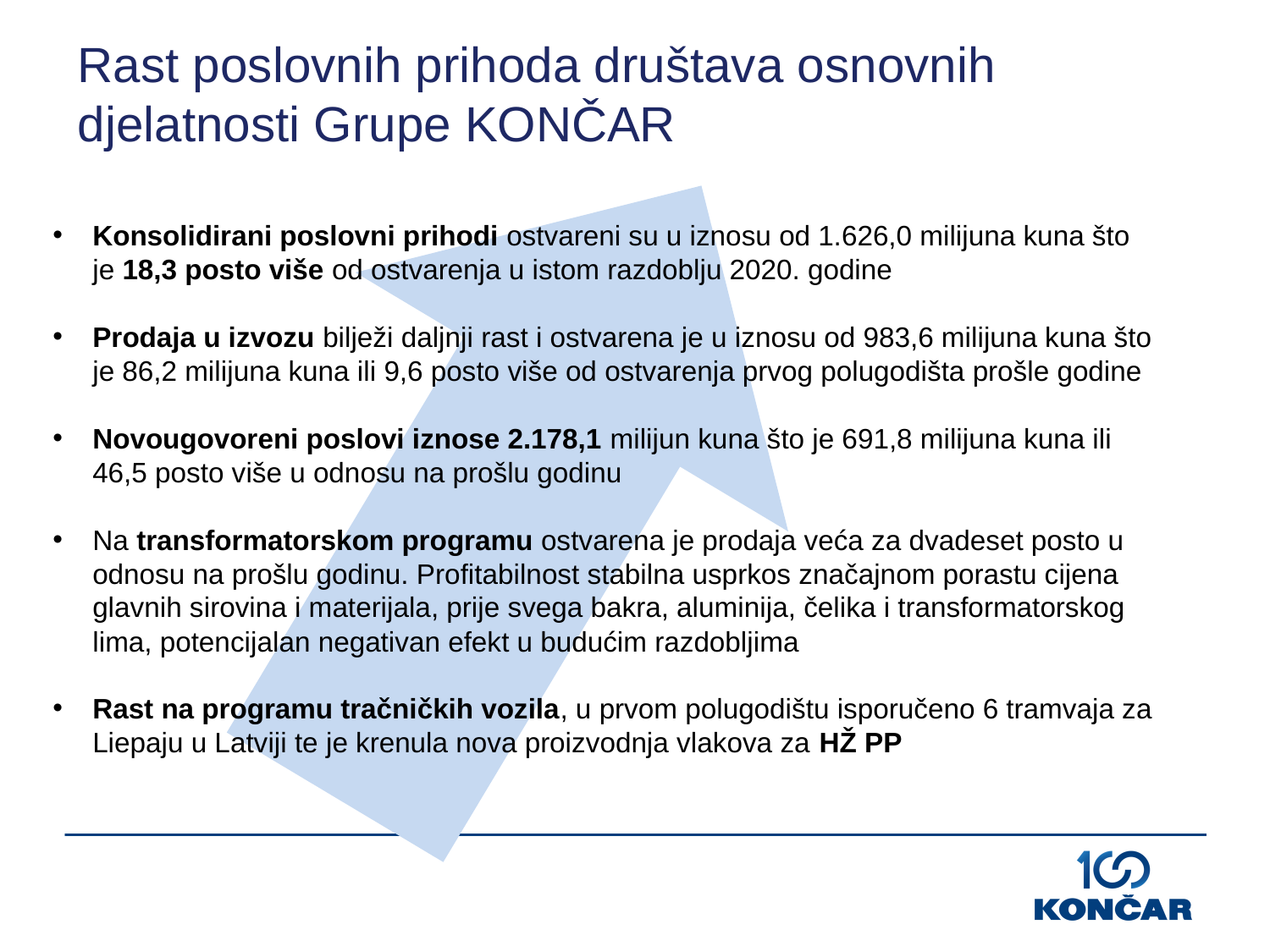

Rast poslovnih prihoda društava osnovnih djelatnosti Grupe KONČAR

Konsolidirani poslovni prihodi ostvareni su u iznosu od 1.626,0 milijuna kuna što je 18,3 posto više od ostvarenja u istom razdoblju 2020. godine

Prodaja u izvozu bilježi daljnji rast i ostvarena je u iznosu od 983,6 milijuna kuna što je 86,2 milijuna kuna ili 9,6 posto više od ostvarenja prvog polugodišta prošle godine

Novougovoreni poslovi iznose 2.178,1 milijun kuna što je 691,8 milijuna kuna ili 46,5 posto više u odnosu na prošlu godinu

Na transformatorskom programu ostvarena je prodaja veća za dvadeset posto u odnosu na prošlu godinu. Profitabilnost stabilna usprkos značajnom porastu cijena glavnih sirovina i materijala, prije svega bakra, aluminija, čelika i transformatorskog lima, potencijalan negativan efekt u budućim razdobljima

Rast na programu tračničkih vozila, u prvom polugodištu isporučeno 6 tramvaja za Liepaju u Latviji te je krenula nova proizvodnja vlakova za HŽ PP